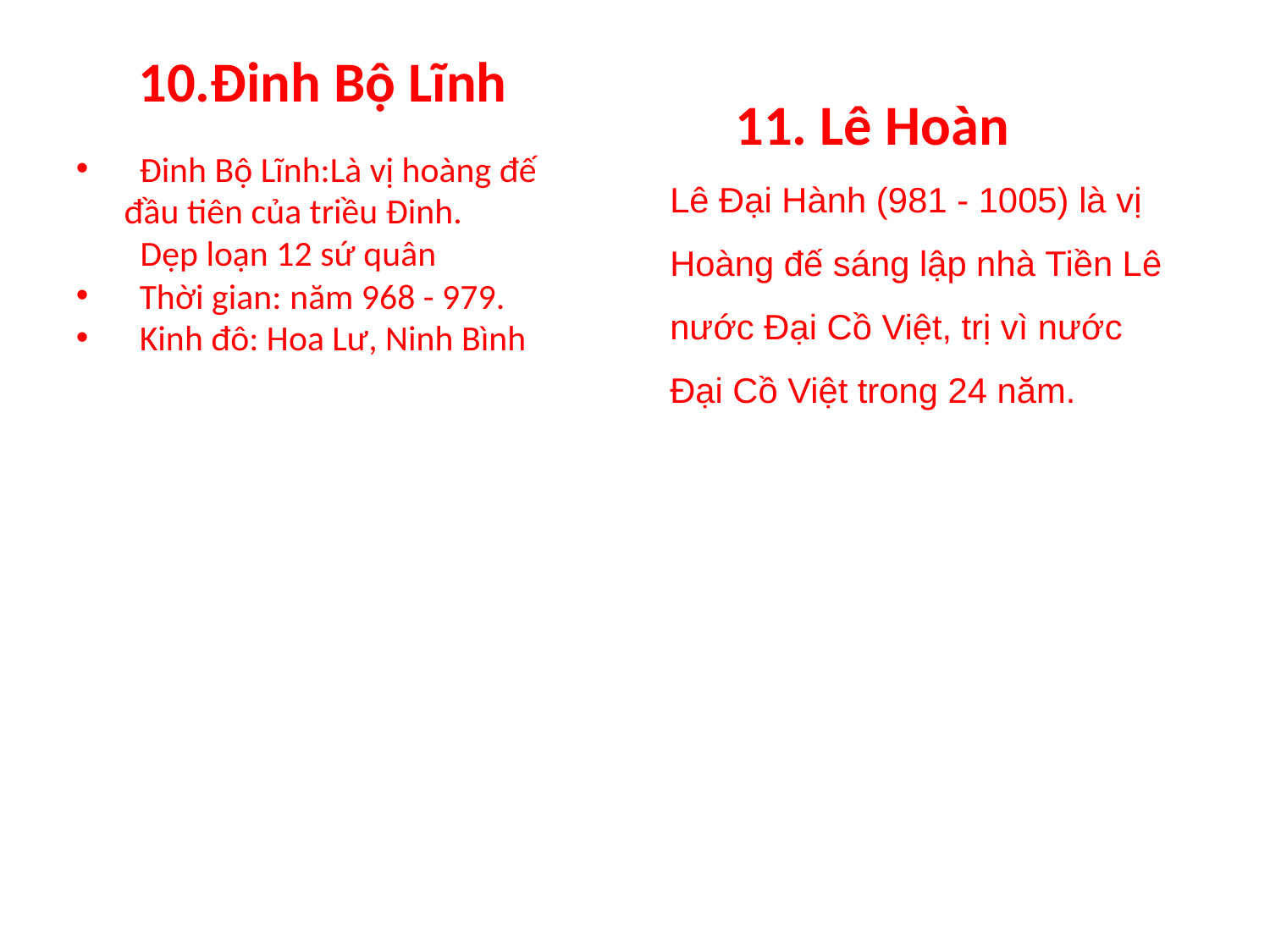

# 10.Đinh Bộ Lĩnh
11. Lê Hoàn
Đinh Bộ Lĩnh:Là vị hoàng đế
      đầu tiên của triều Đinh.
        Dẹp loạn 12 sứ quân
Thời gian: năm 968 - 979.
Kinh đô: Hoa Lư, Ninh Bình
Lê Đại Hành (981 - 1005) là vị Hoàng đế sáng lập nhà Tiền Lê nước Đại Cồ Việt, trị vì nước Đại Cồ Việt trong 24 năm.